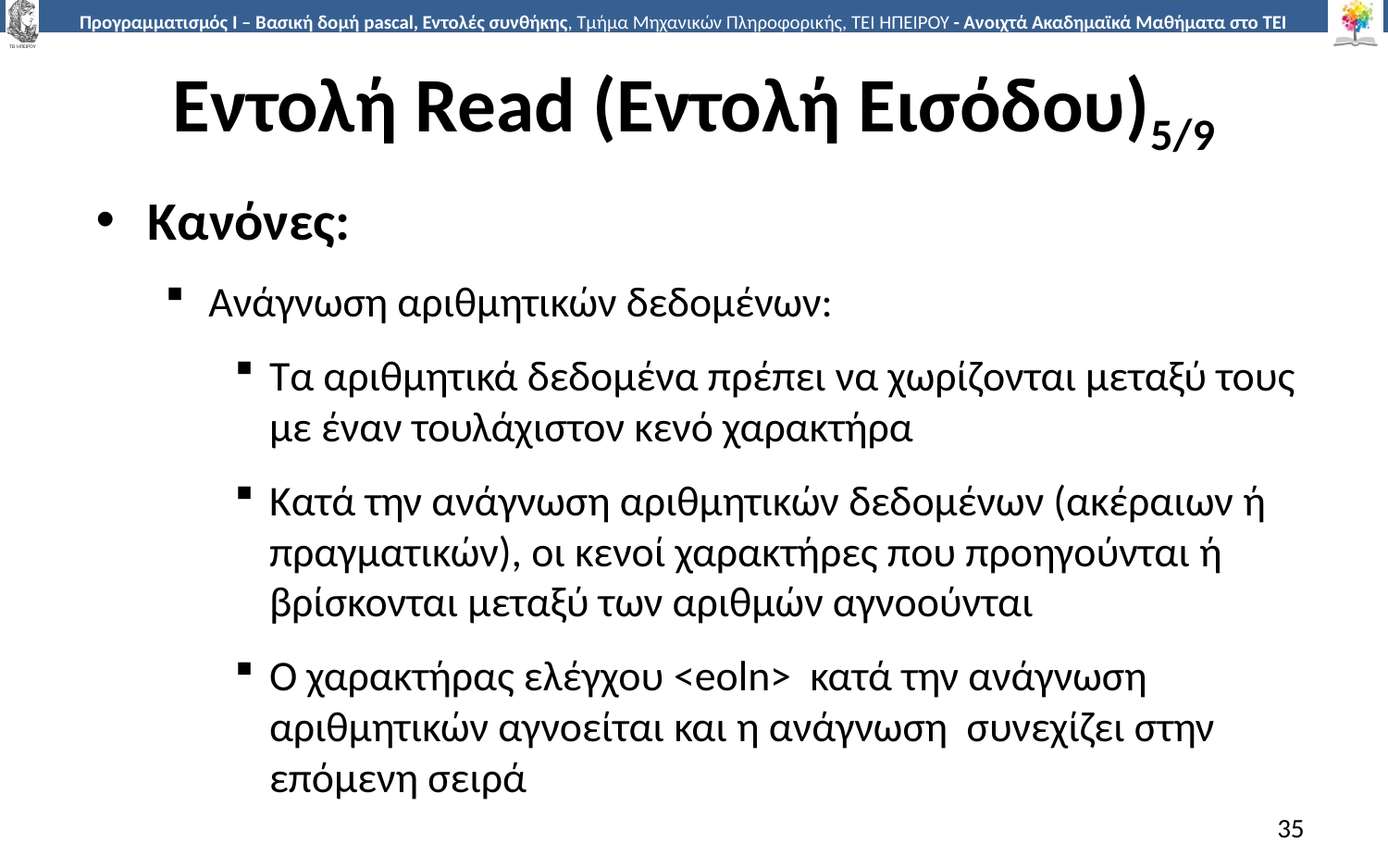

# Εντολή Read (Εντολή Εισόδου)5/9
Κανόνες:
Ανάγνωση αριθμητικών δεδομένων:
Τα αριθμητικά δεδομένα πρέπει να χωρίζονται μεταξύ τους με έναν τουλάχιστον κενό χαρακτήρα
Κατά την ανάγνωση αριθμητικών δεδομένων (ακέραιων ή πραγματικών), οι κενοί χαρακτήρες που προηγούνται ή βρίσκονται μεταξύ των αριθμών αγνοούνται
Ο χαρακτήρας ελέγχου <eoln>  κατά την ανάγνωση αριθμητικών αγνοείται και η ανάγνωση  συνεχίζει στην επόμενη σειρά

35